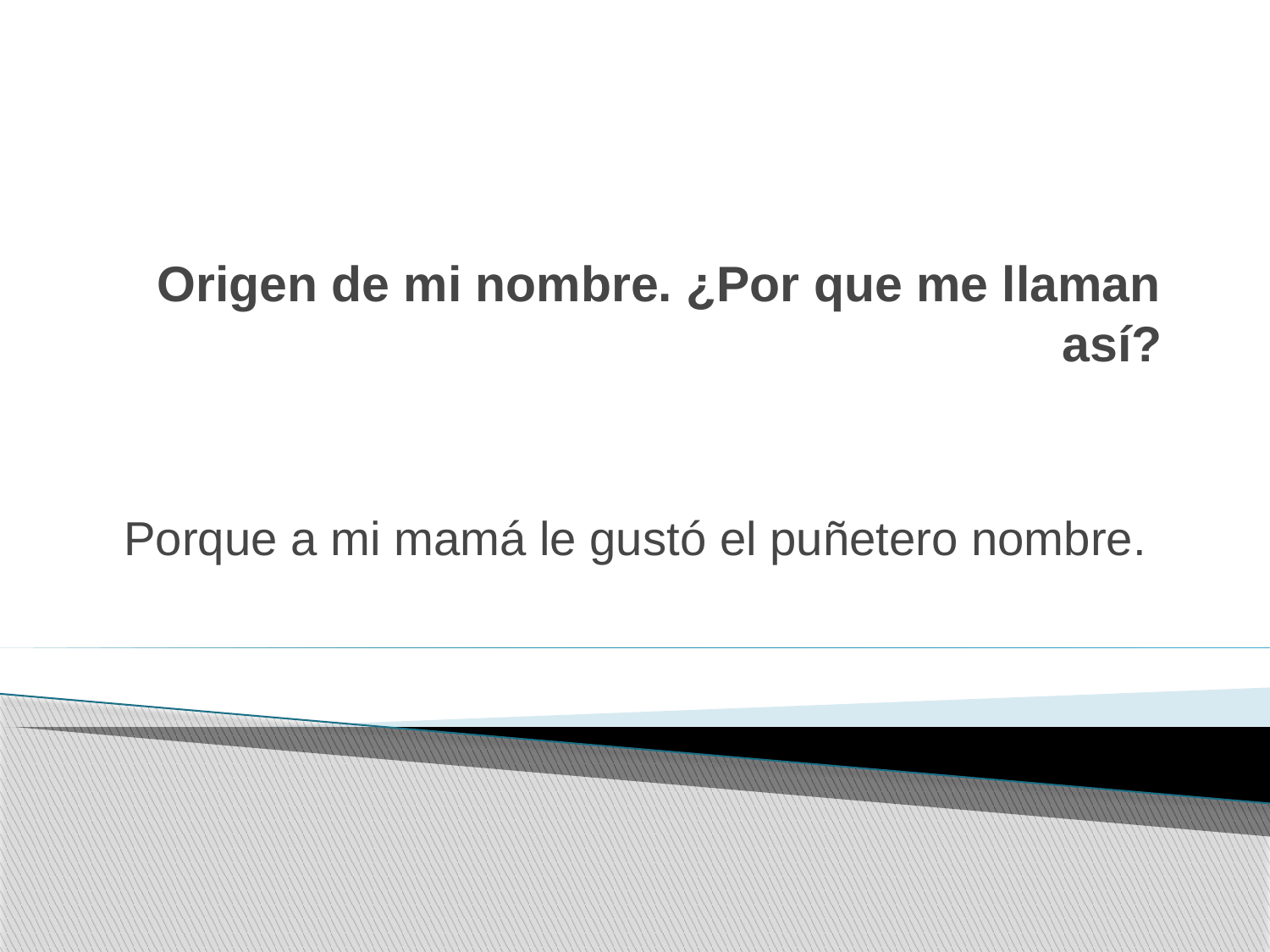

# Origen de mi nombre. ¿Por que me llaman así?
Porque a mi mamá le gustó el puñetero nombre.